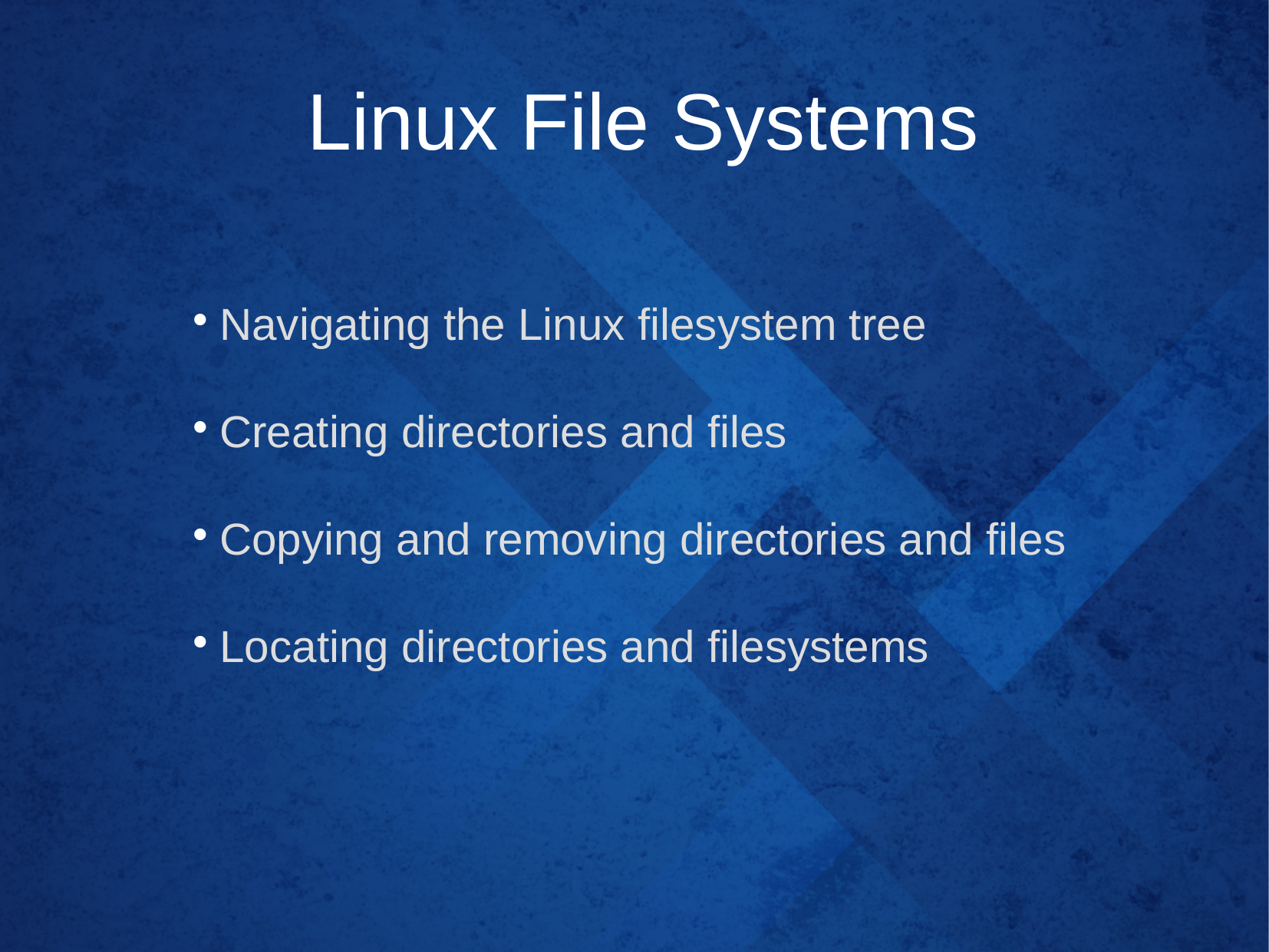

# Linux File Systems
Navigating the Linux filesystem tree

Creating directories and files

Copying and removing directories and files

Locating directories and filesystems